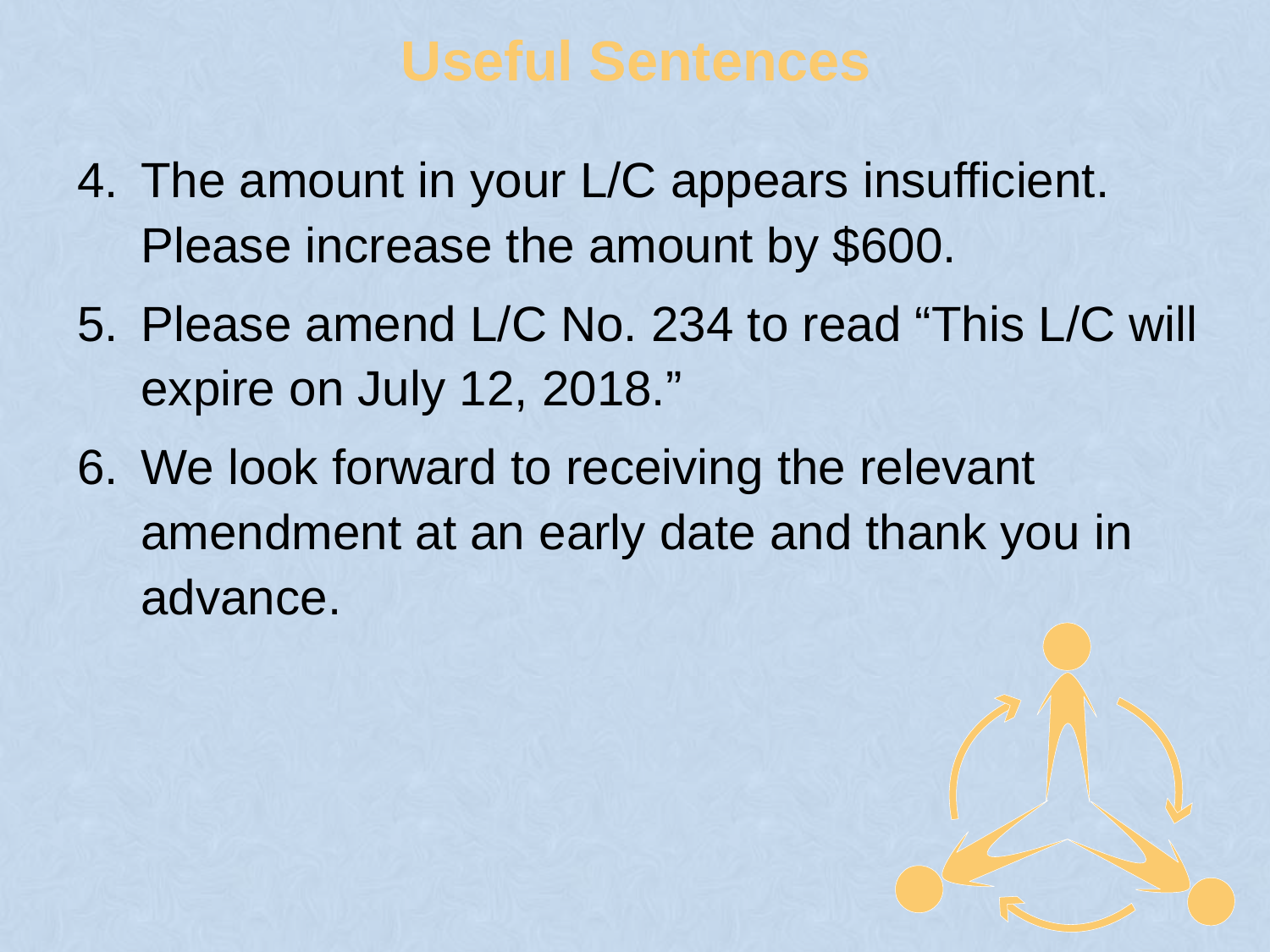

# Useful Sentences
The amount in your L/C appears insufficient. Please increase the amount by $600.
Please amend L/C No. 234 to read “This L/C will expire on July 12, 2018.”
We look forward to receiving the relevant amendment at an early date and thank you in advance.